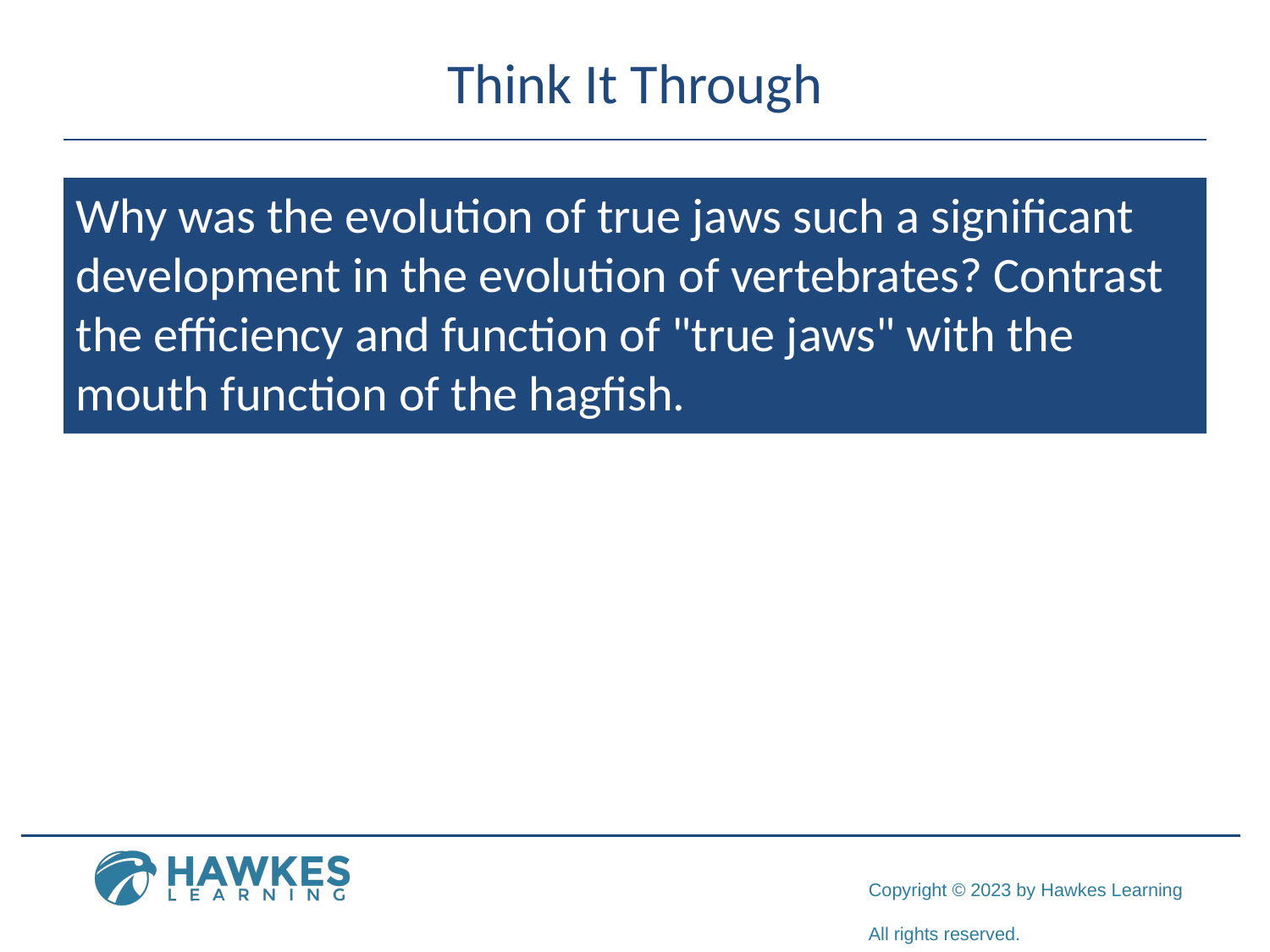

# Think It Through
Why was the evolution of true jaws such a significant development in the evolution of vertebrates? Contrast the efficiency and function of "true jaws" with the mouth function of the hagfish.